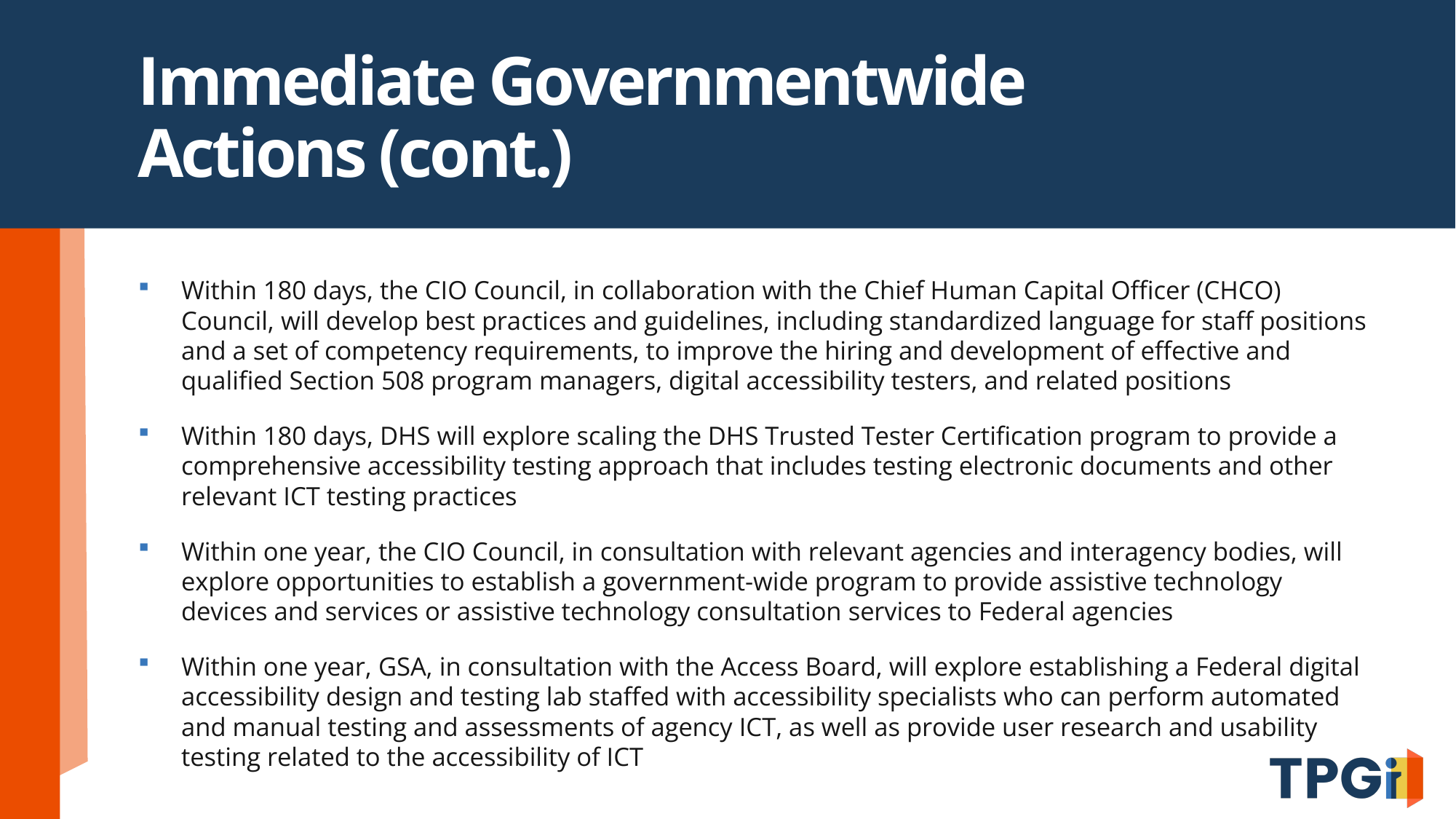

# Immediate Governmentwide Actions (cont.)
Within 180 days, the CIO Council, in collaboration with the Chief Human Capital Officer (CHCO) Council, will develop best practices and guidelines, including standardized language for staff positions and a set of competency requirements, to improve the hiring and development of effective and qualified Section 508 program managers, digital accessibility testers, and related positions
Within 180 days, DHS will explore scaling the DHS Trusted Tester Certification program to provide a comprehensive accessibility testing approach that includes testing electronic documents and other relevant ICT testing practices
Within one year, the CIO Council, in consultation with relevant agencies and interagency bodies, will explore opportunities to establish a government-wide program to provide assistive technology devices and services or assistive technology consultation services to Federal agencies
Within one year, GSA, in consultation with the Access Board, will explore establishing a Federal digital accessibility design and testing lab staffed with accessibility specialists who can perform automated and manual testing and assessments of agency ICT, as well as provide user research and usability testing related to the accessibility of ICT